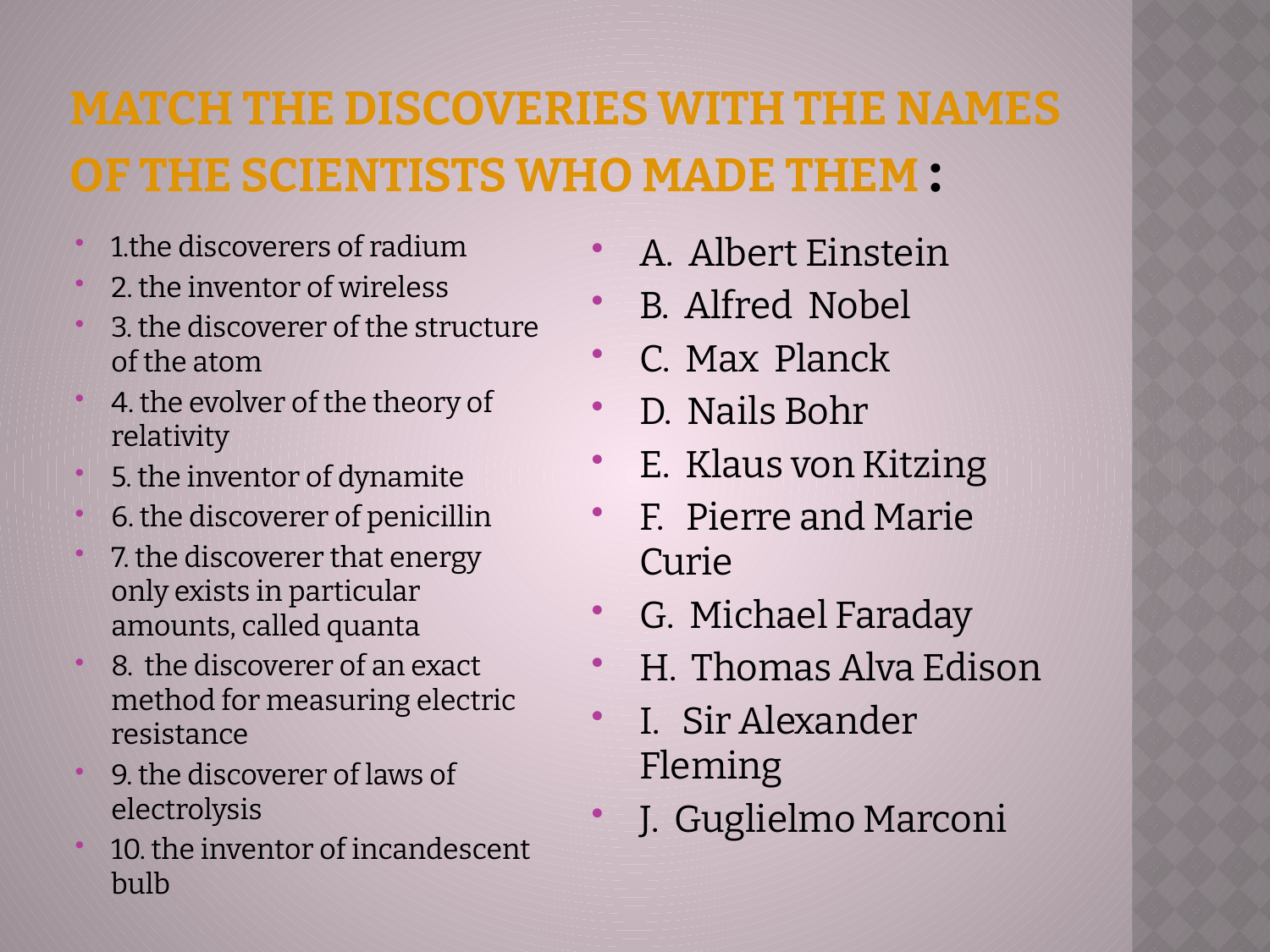

# Match the discoveries with the names of the scientists who made them :
1.the discoverers of radium
2. the inventor of wireless
3. the discoverer of the structure of the atom
4. the evolver of the theory of relativity
5. the inventor of dynamite
6. the discoverer of penicillin
7. the discoverer that energy only exists in particular amounts, called quanta
8.  the discoverer of an exact method for measuring electric resistance
9. the discoverer of laws of electrolysis
10. the inventor of incandescent bulb
A.  Albert Einstein
B.  Alfred  Nobel
C.  Max  Planck
D.  Nails Bohr
E.  Klaus von Kitzing
F.   Pierre and Marie Curie
G.  Michael Faraday
H.  Thomas Alva Edison
I.   Sir Alexander Fleming
J.  Guglielmo Marconi